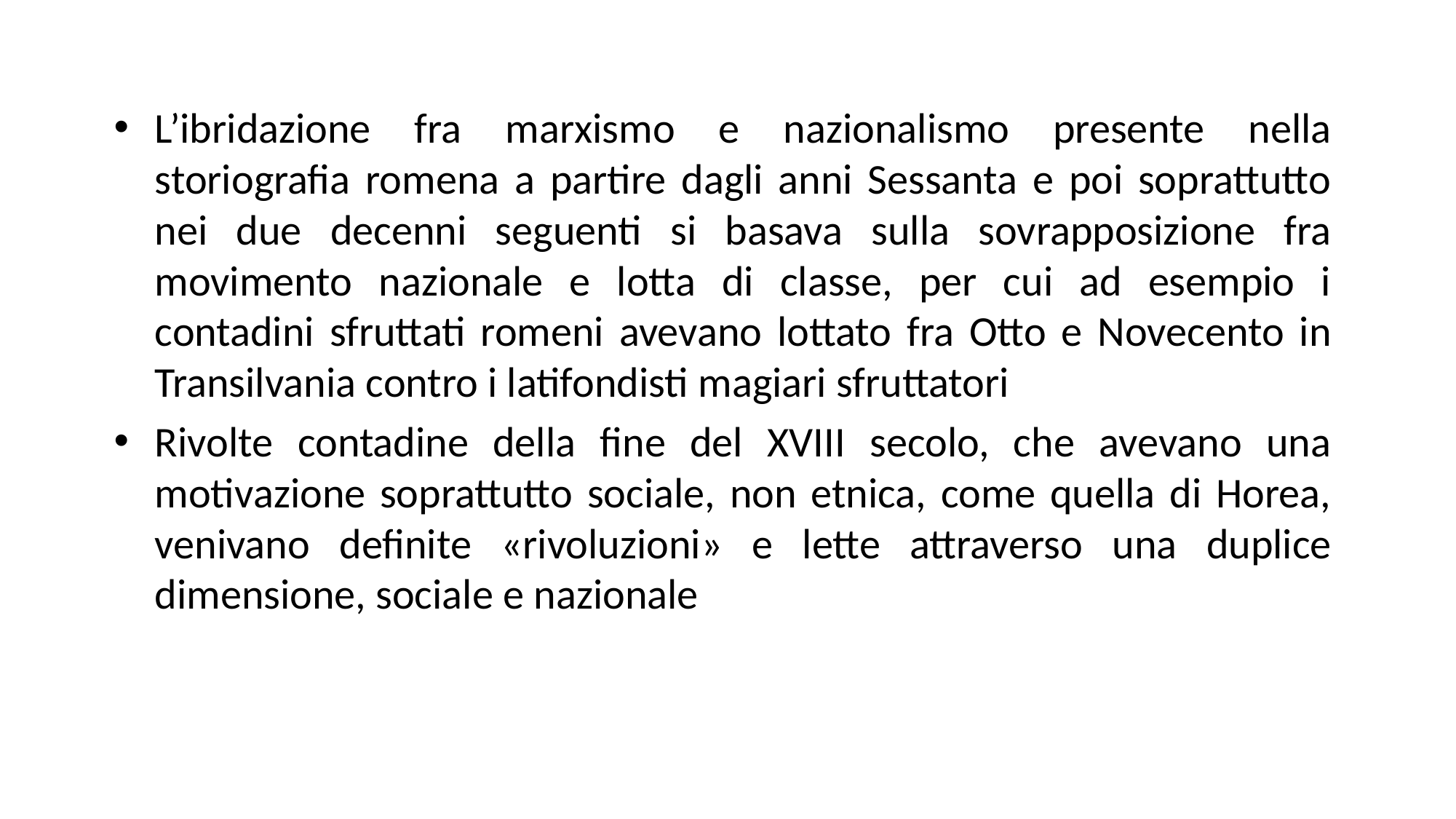

L’ibridazione fra marxismo e nazionalismo presente nella storiografia romena a partire dagli anni Sessanta e poi soprattutto nei due decenni seguenti si basava sulla sovrapposizione fra movimento nazionale e lotta di classe, per cui ad esempio i contadini sfruttati romeni avevano lottato fra Otto e Novecento in Transilvania contro i latifondisti magiari sfruttatori
Rivolte contadine della fine del XVIII secolo, che avevano una motivazione soprattutto sociale, non etnica, come quella di Horea, venivano definite «rivoluzioni» e lette attraverso una duplice dimensione, sociale e nazionale